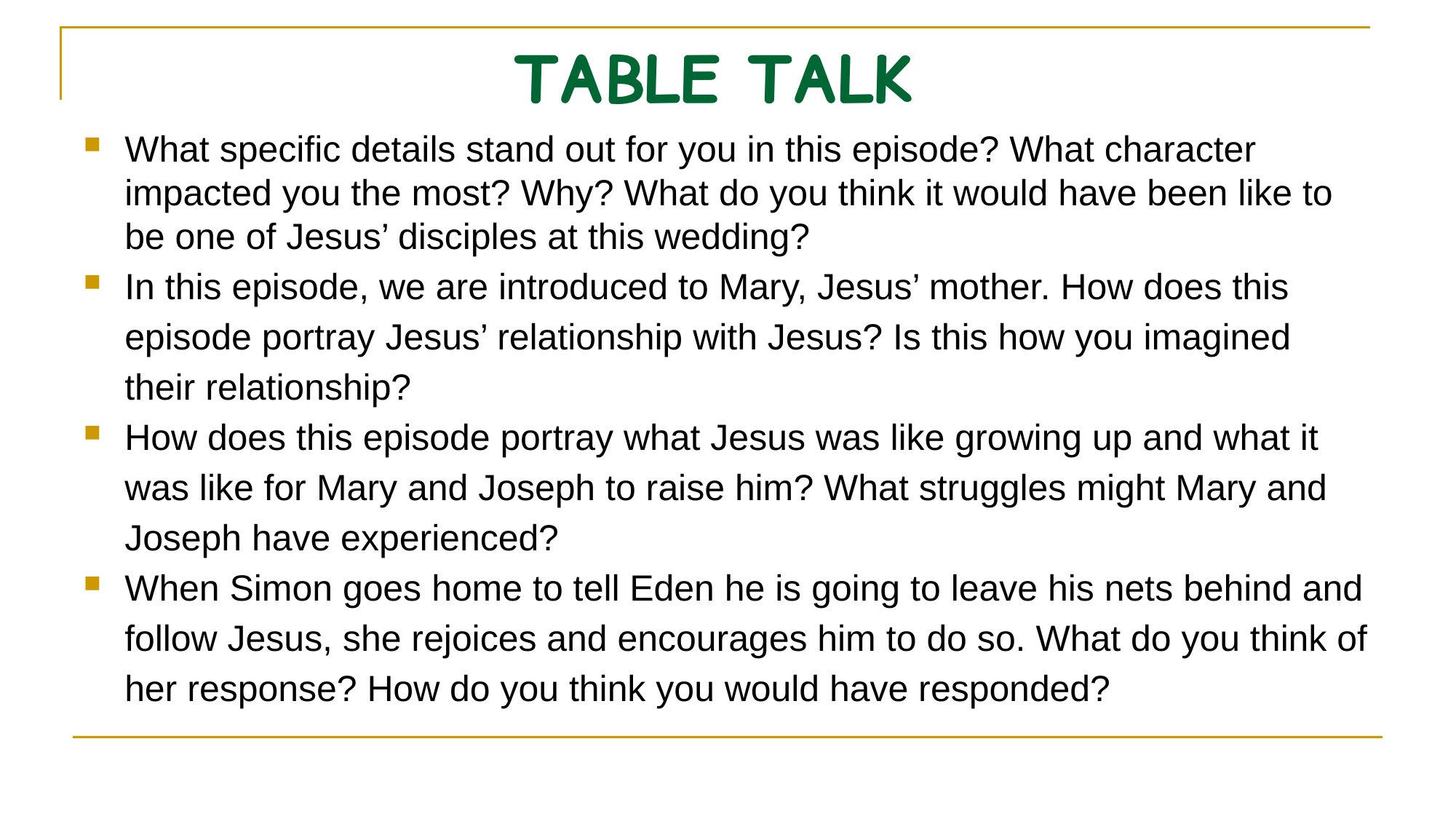

# TABLE TALK
What specific details stand out for you in this episode? What character impacted you the most? Why? What do you think it would have been like to be one of Jesus’ disciples at this wedding?
In this episode, we are introduced to Mary, Jesus’ mother. How does this episode portray Jesus’ relationship with Jesus? Is this how you imagined their relationship?
How does this episode portray what Jesus was like growing up and what it was like for Mary and Joseph to raise him? What struggles might Mary and Joseph have experienced?
When Simon goes home to tell Eden he is going to leave his nets behind and follow Jesus, she rejoices and encourages him to do so. What do you think of her response? How do you think you would have responded?